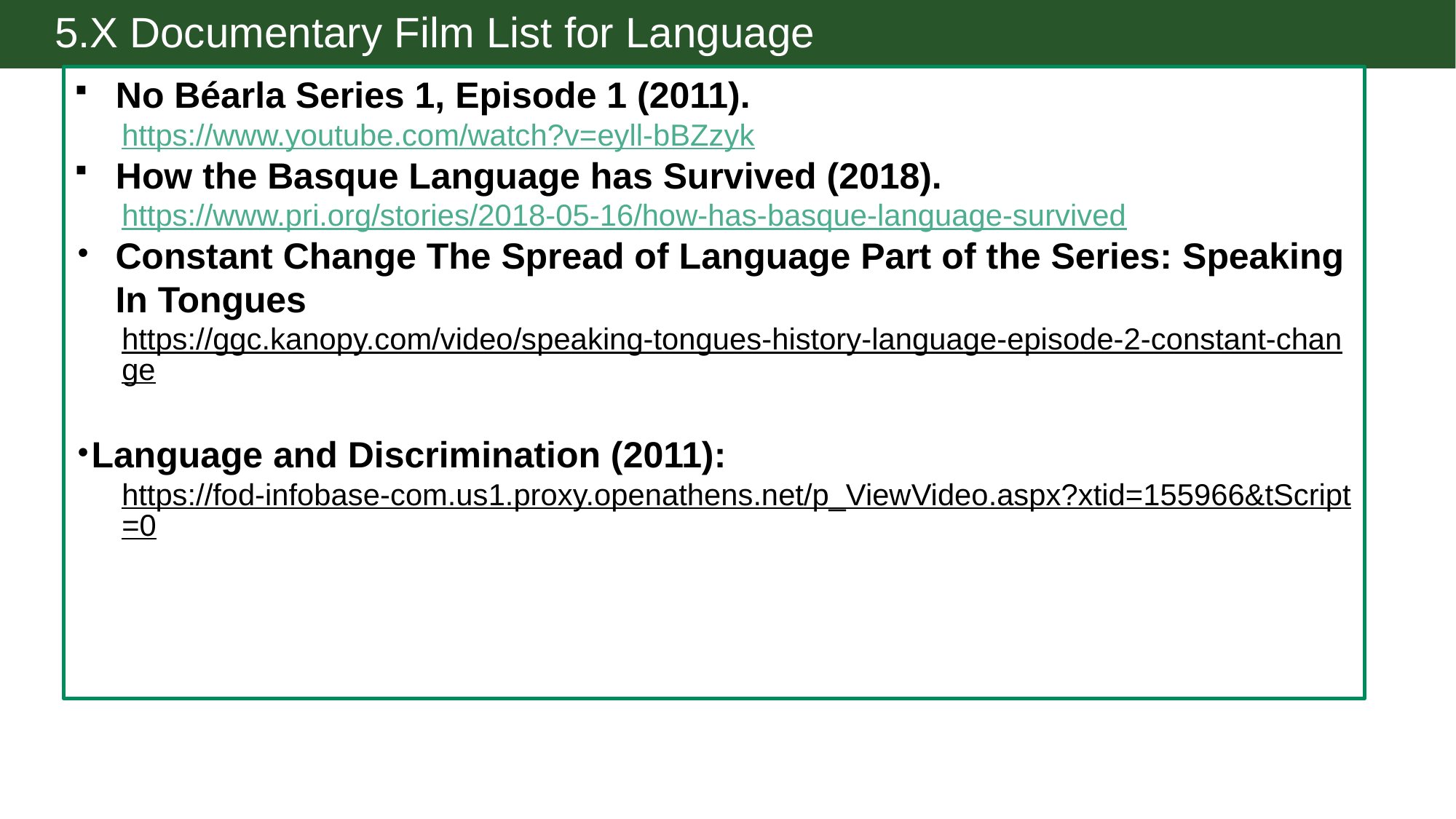

# 5.X Documentary Film List for Language
No Béarla Series 1, Episode 1 (2011).
https://www.youtube.com/watch?v=eyll-bBZzyk
How the Basque Language has Survived (2018).
https://www.pri.org/stories/2018-05-16/how-has-basque-language-survived
Constant Change The Spread of Language Part of the Series: Speaking In Tongues
https://ggc.kanopy.com/video/speaking-tongues-history-language-episode-2-constant-change
Language and Discrimination (2011):
https://fod-infobase-com.us1.proxy.openathens.net/p_ViewVideo.aspx?xtid=155966&tScript=0